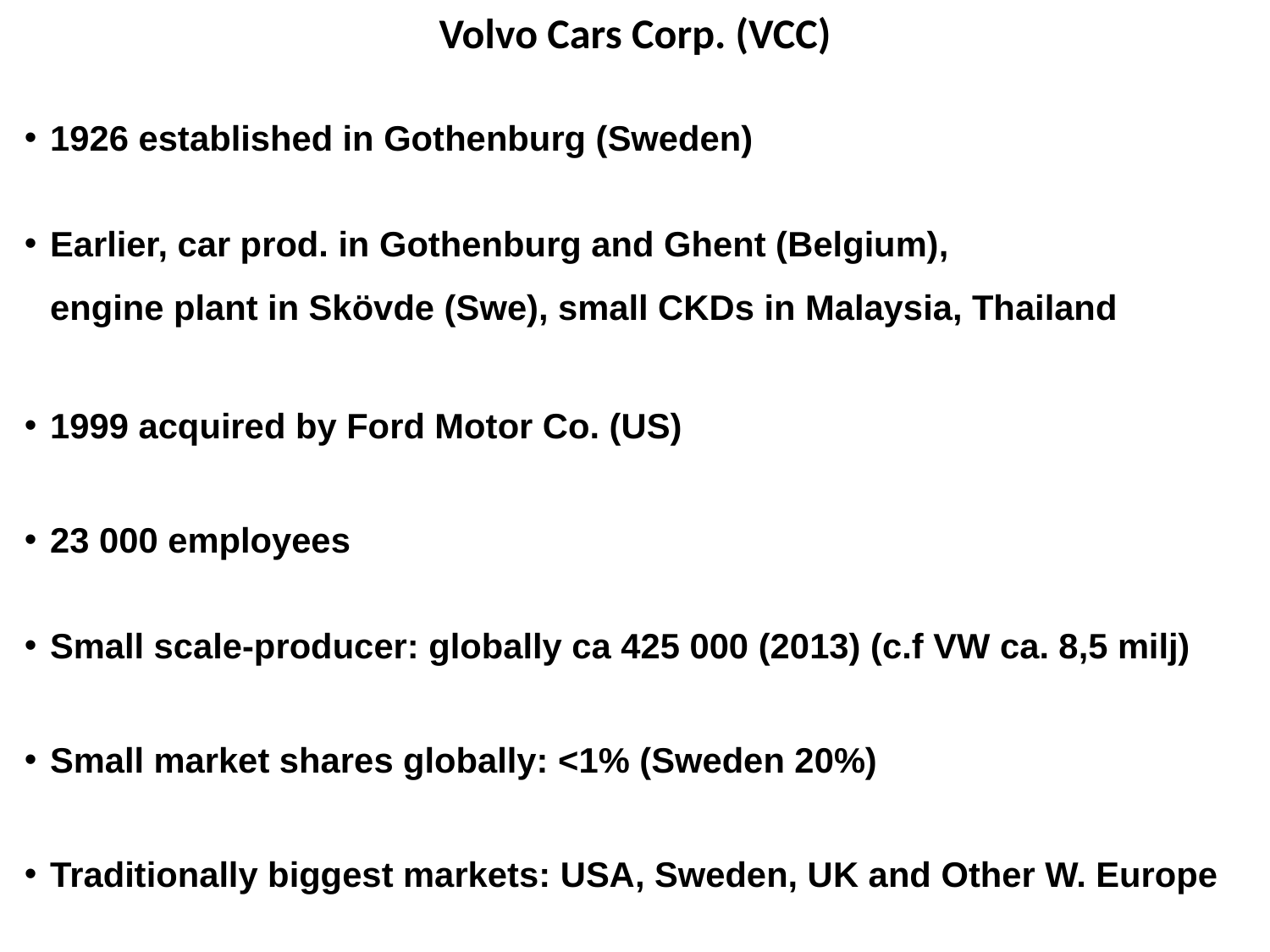

Volvo Cars Corp. (VCC)

1926 established in Gothenburg (Sweden)

Earlier, car prod. in Gothenburg and Ghent (Belgium),
engine plant in Skövde (Swe), small CKDs in Malaysia, Thailand

1999 acquired by Ford Motor Co. (US)

23 000 employees

Small scale-producer: globally ca 425 000 (2013) (c.f VW ca. 8,5 milj)

Small market shares globally: <1% (Sweden 20%)

Traditionally biggest markets: USA, Sweden, UK and Other W. Europe